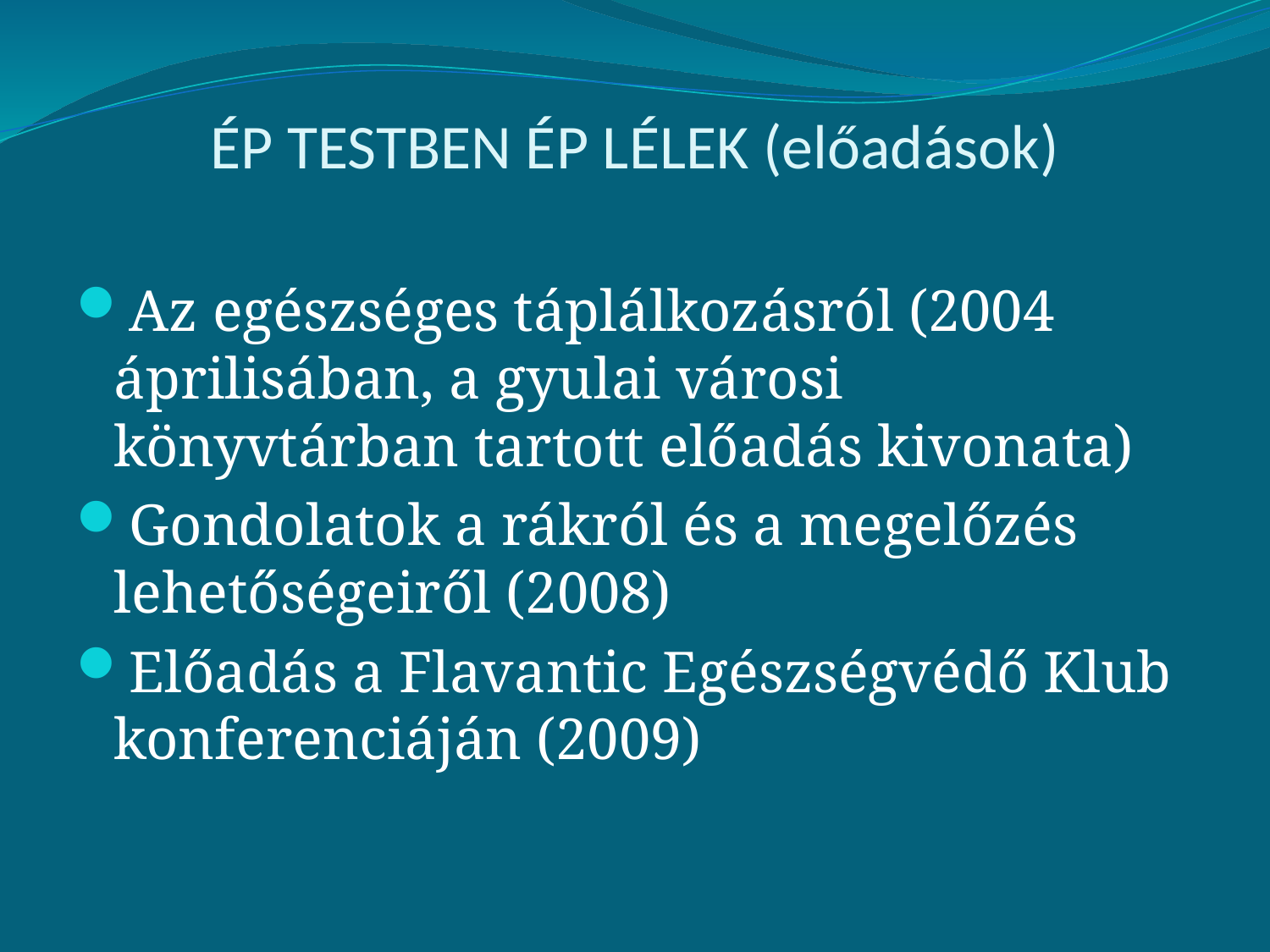

# ÉP TESTBEN ÉP LÉLEK (előadások)
Az egészséges táplálkozásról (2004 áprilisában, a gyulai városi könyvtárban tartott előadás kivonata)
Gondolatok a rákról és a megelőzés lehetőségeiről (2008)
Előadás a Flavantic Egészségvédő Klub konferenciáján (2009)